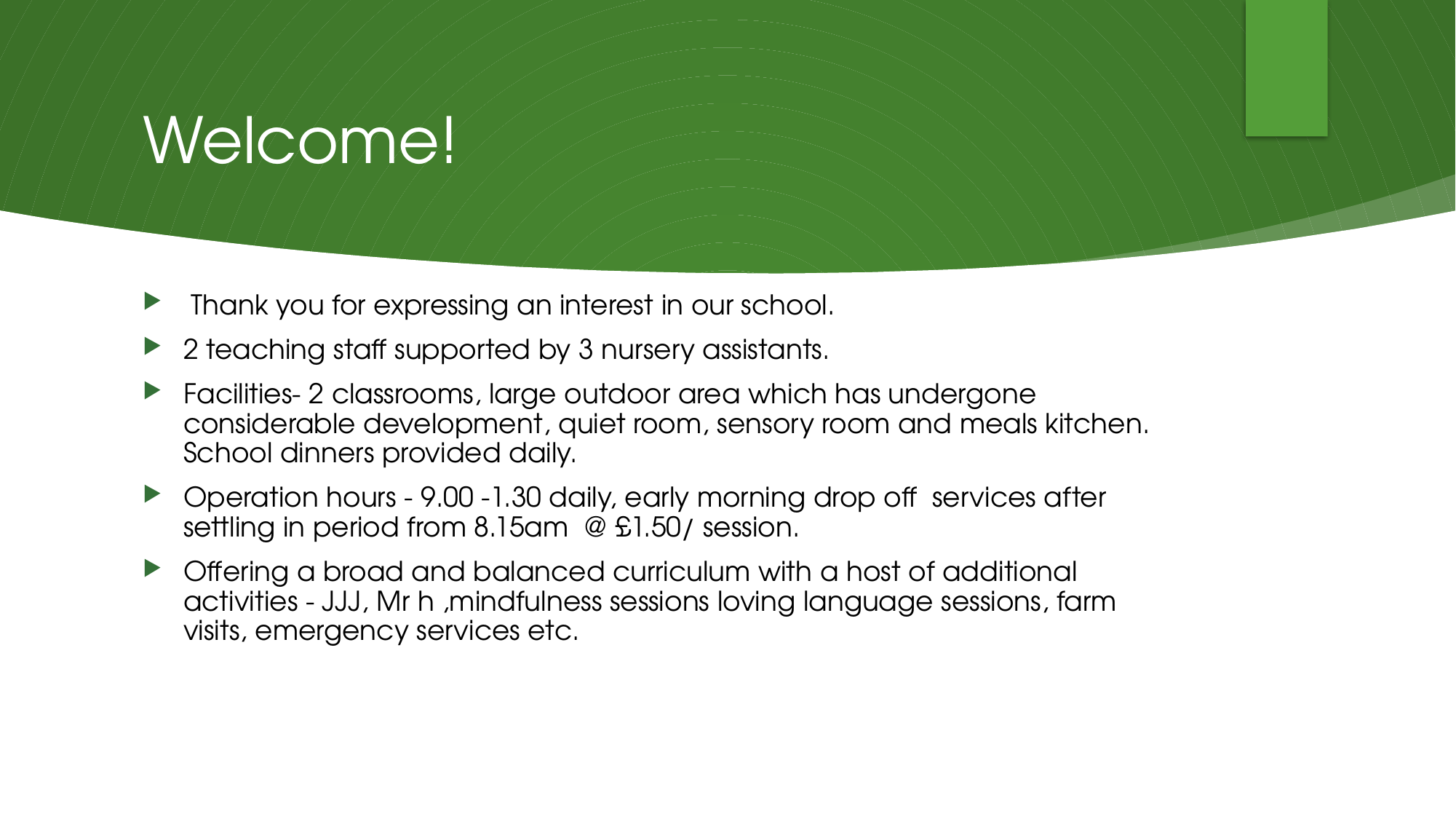

# Welcome!

 Thank you for expressing an interest in our school.
2 teaching staff supported by 3 nursery assistants.
Facilities- 2 classrooms, large outdoor area which has undergone considerable development, quiet room, sensory room and meals kitchen. School dinners provided daily.
Operation hours - 9.00 -1.30 daily, early morning drop off  services after settling in period from 8.15am  @ £1.50/ session.
Offering a broad and balanced curriculum with a host of additional activities - JJJ, Mr h ,mindfulness sessions loving language sessions, farm visits, emergency services etc.